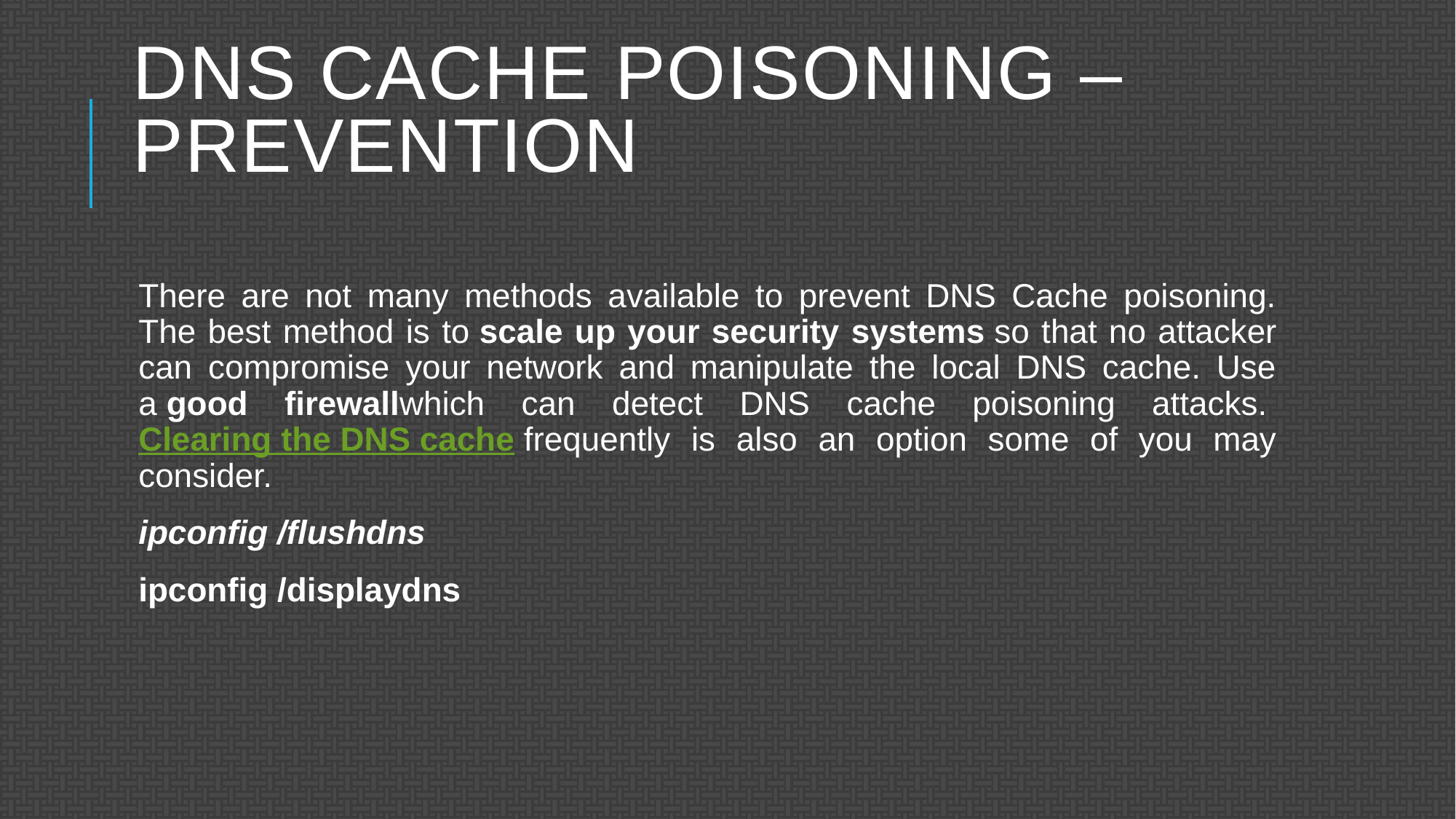

# DNS Cache Poisoning – Prevention
There are not many methods available to prevent DNS Cache poisoning. The best method is to scale up your security systems so that no attacker can compromise your network and manipulate the local DNS cache. Use a good firewallwhich can detect DNS cache poisoning attacks. Clearing the DNS cache frequently is also an option some of you may consider.
ipconfig /flushdns
ipconfig /displaydns